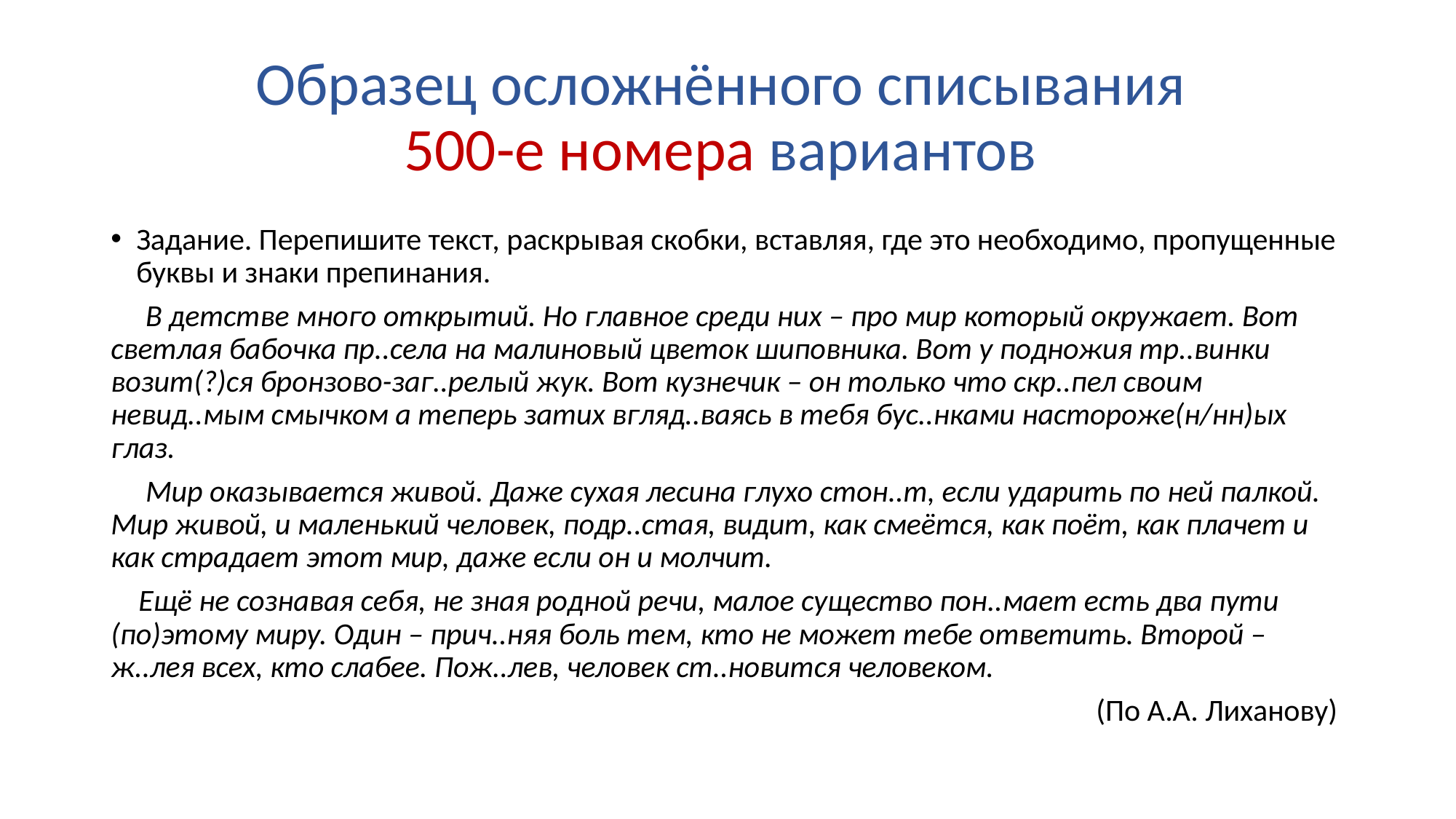

# Образец осложнённого списывания 500-е номера вариантов
Задание. Перепишите текст, раскрывая скобки, вставляя, где это необходимо, пропущенные буквы и знаки препинания.
     В детстве много открытий. Но главное среди них – про мир который окружает. Вот светлая бабочка пр..села на малиновый цветок шиповника. Вот у подножия тр..винки возит(?)ся бронзово-заг..релый жук. Вот кузнечик – он только что скр..пел своим невид..мым смычком а теперь затих вгляд..ваясь в тебя бус..нками настороже(н/нн)ых глаз.
     Мир оказывается живой. Даже сухая лесина глухо стон..т, если ударить по ней палкой. Мир живой, и маленький человек, подр..стая, видит, как смеётся, как поёт, как плачет и как страдает этот мир, даже если он и молчит.
    Ещё не сознавая себя, не зная родной речи, малое существо пон..мает есть два пути (по)этому миру. Один – прич..няя боль тем, кто не может тебе ответить. Второй – ж..лея всех, кто слабее. Пож..лев, человек ст..новится человеком.
 (По А.А. Лиханову)